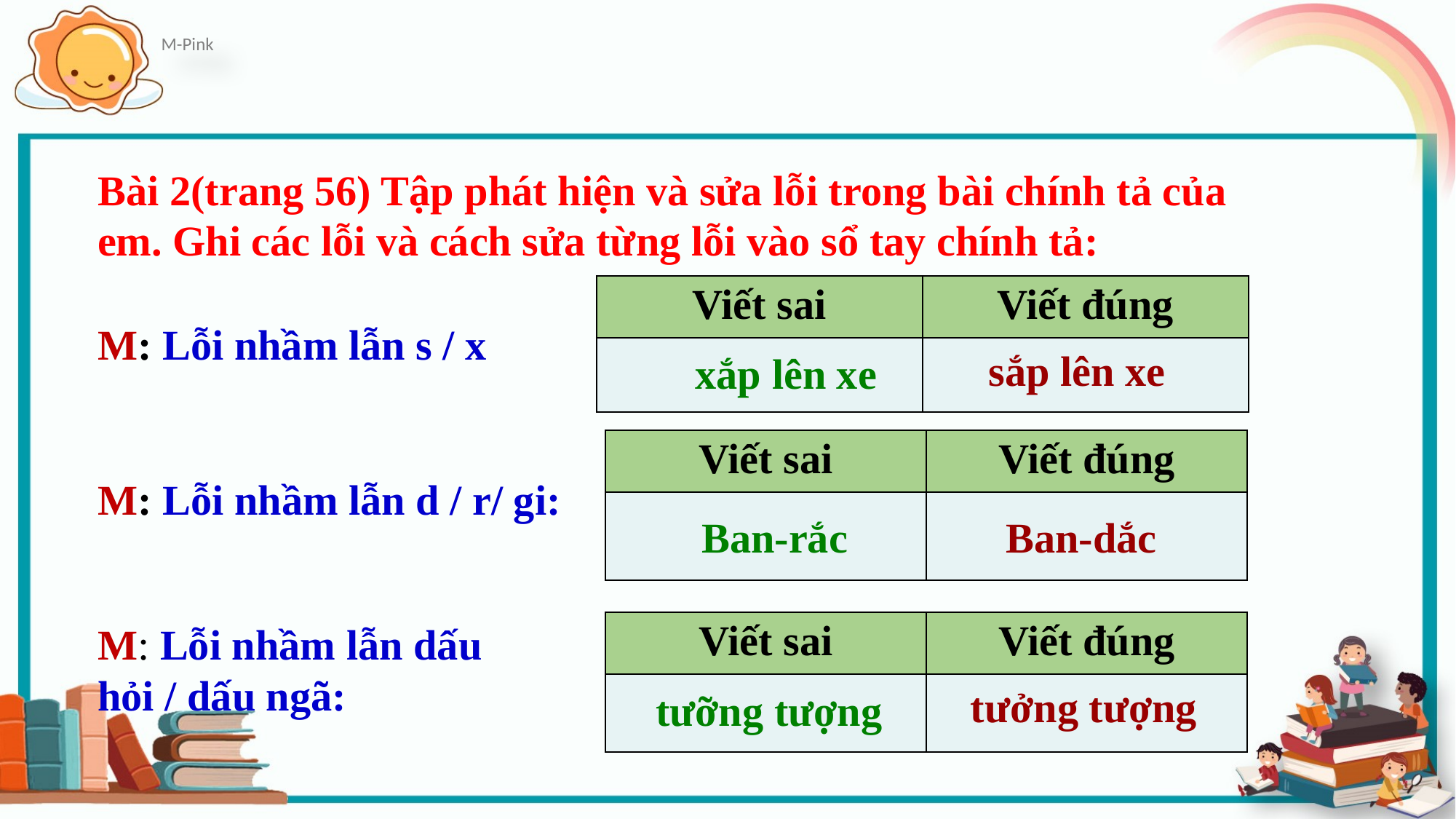

Bài 2(trang 56) Tập phát hiện và sửa lỗi trong bài chính tả của em. Ghi các lỗi và cách sửa từng lỗi vào sổ tay chính tả:
| Viết sai | Viết đúng |
| --- | --- |
|  |  |
M: Lỗi nhầm lẫn s / x
sắp lên xe
xắp lên xe
| Viết sai | Viết đúng |
| --- | --- |
|  |  |
M: Lỗi nhầm lẫn d / r/ gi:
Ban-rắc
Ban-dắc
M: Lỗi nhầm lẫn dấu hỏi / dấu ngã:
| Viết sai | Viết đúng |
| --- | --- |
|  |  |
tưởng tượng
tưỡng tượng